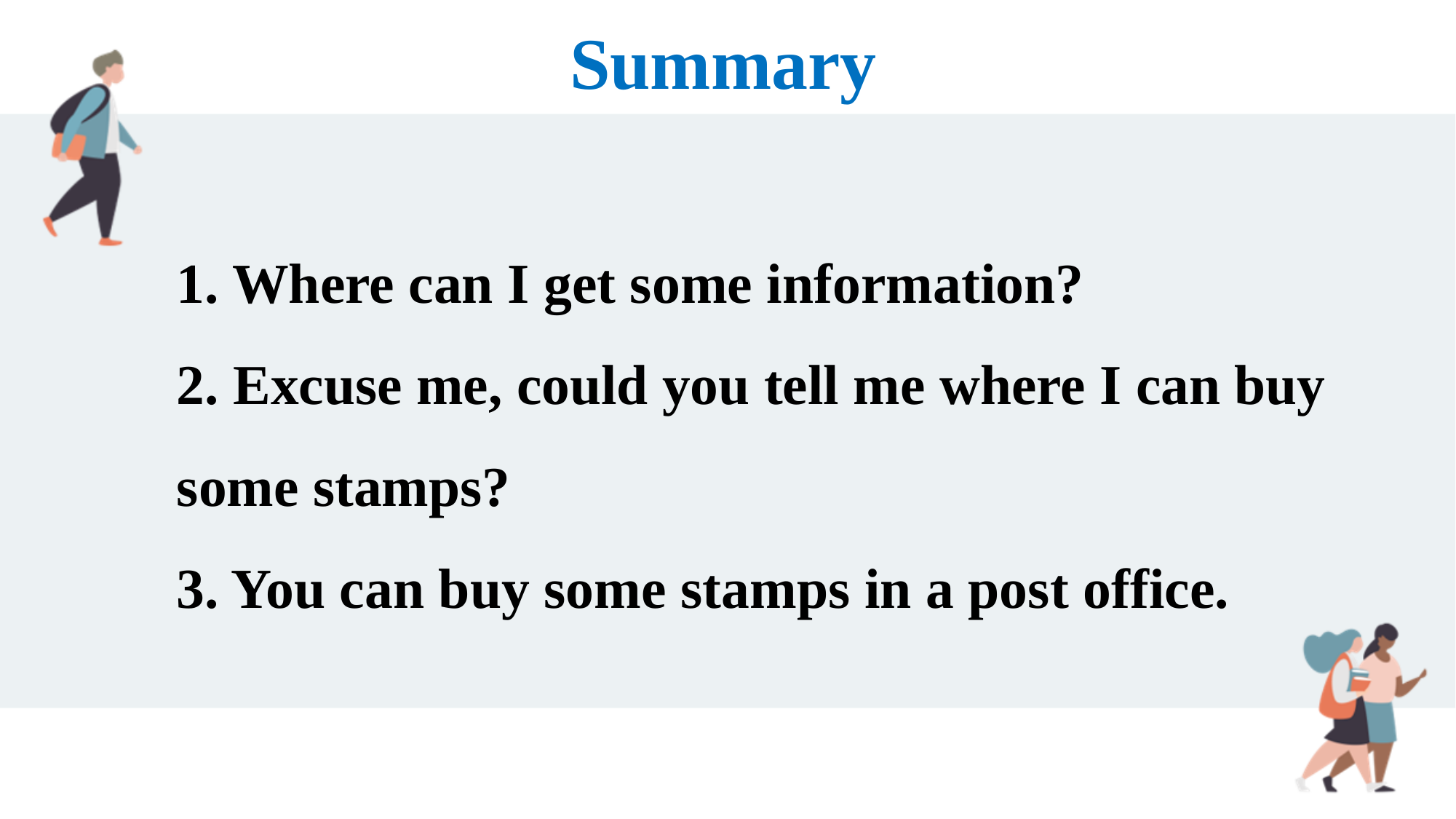

Summary
1. Where can I get some information?
2. Excuse me, could you tell me where I can buy some stamps?
3. You can buy some stamps in a post office.